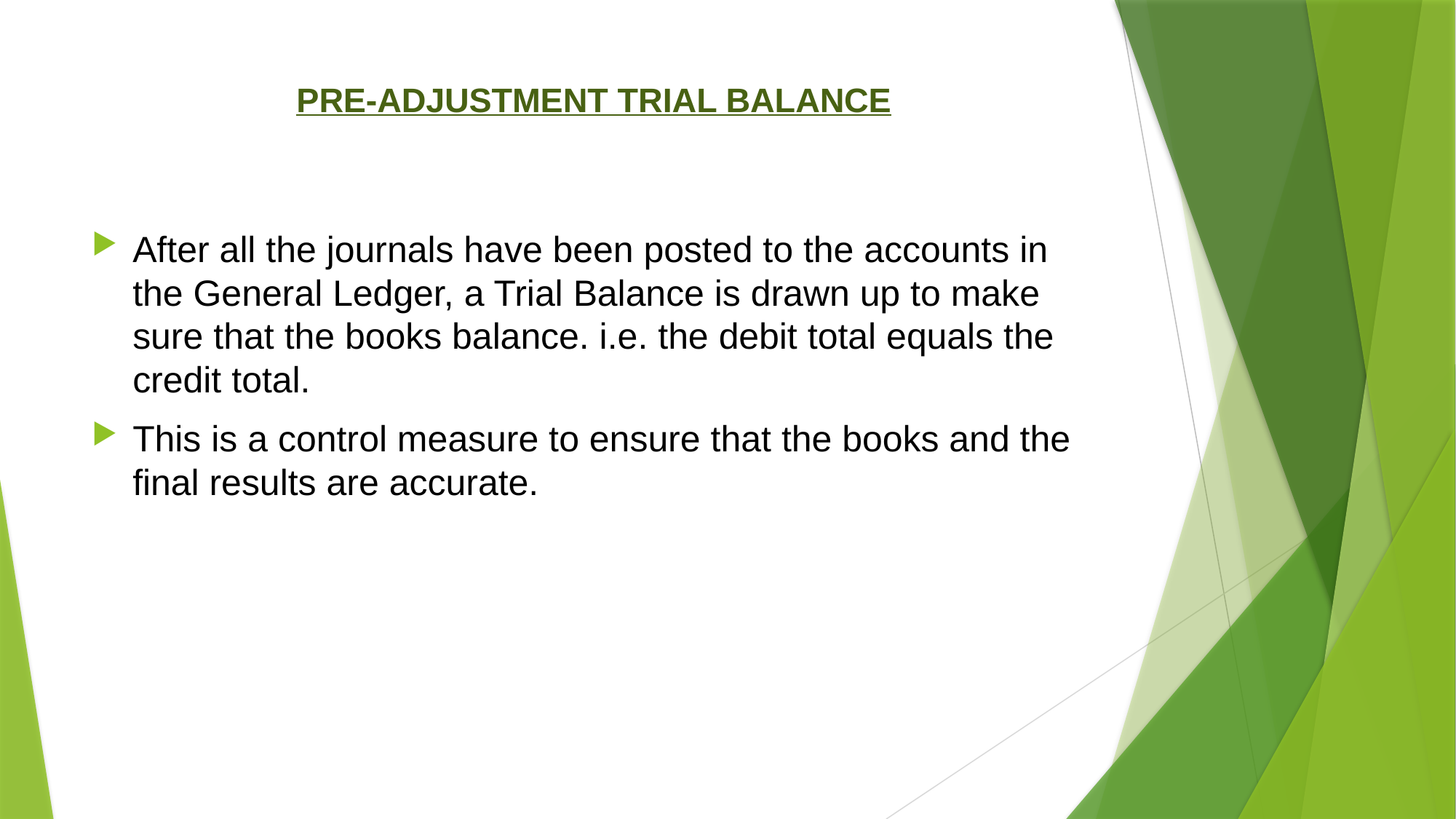

# PRE-ADJUSTMENT TRIAL BALANCE

After all the journals have been posted to the accounts in the General Ledger, a Trial Balance is drawn up to make sure that the books balance. i.e. the debit total equals the credit total.
This is a control measure to ensure that the books and the final results are accurate.